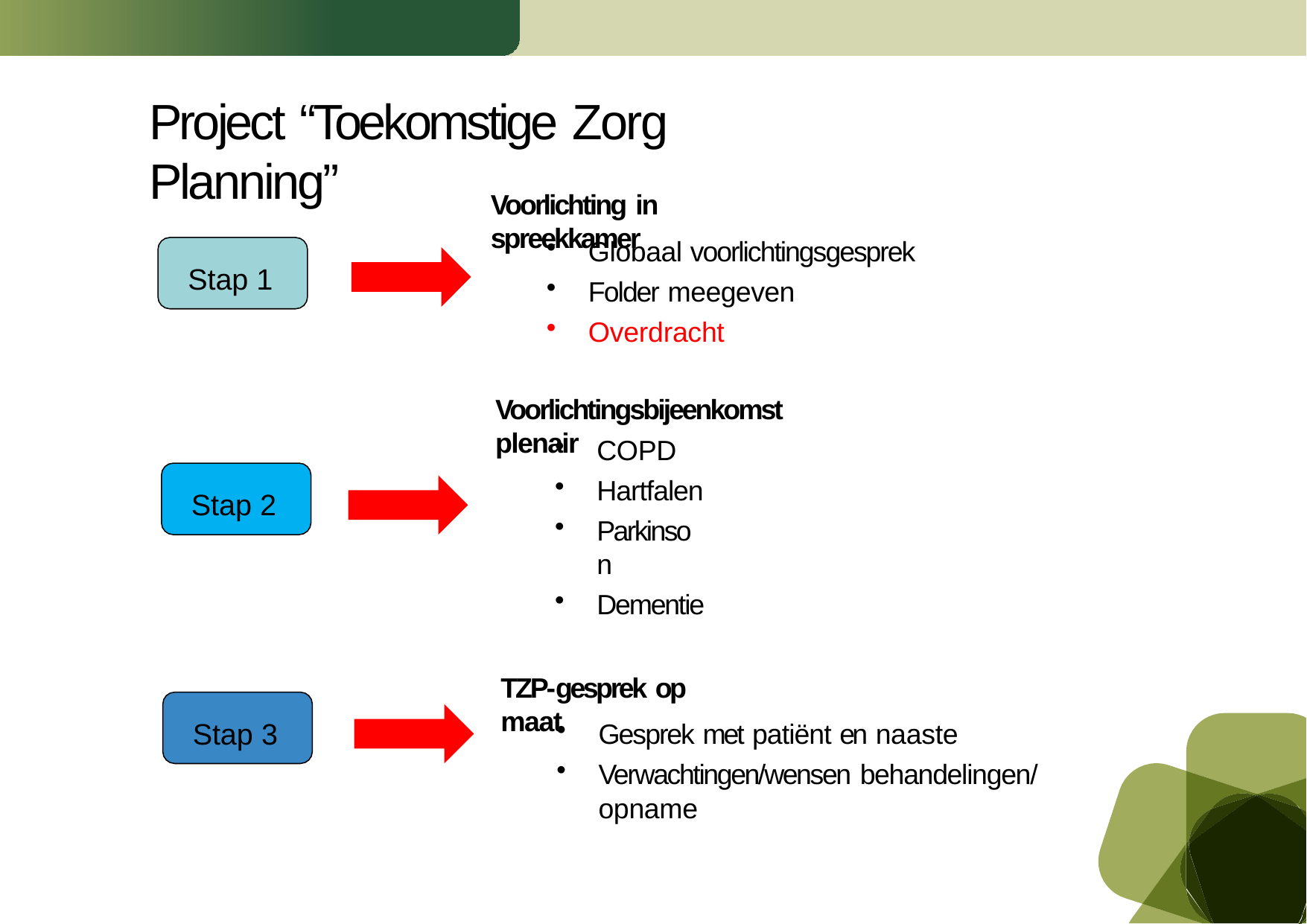

# Project “Toekomstige Zorg Planning”

Voorlichting in spreekkamer
Globaal voorlichtingsgesprek
Folder meegeven
Overdracht

Stap 1
Voorlichtingsbijeenkomst plenair
COPD
Hartfalen
Parkinson
Dementie

Stap 2
TZP-gesprek op maat

Gesprek met patiënt en naaste
Verwachtingen/wensen behandelingen/ opname
Stap 3